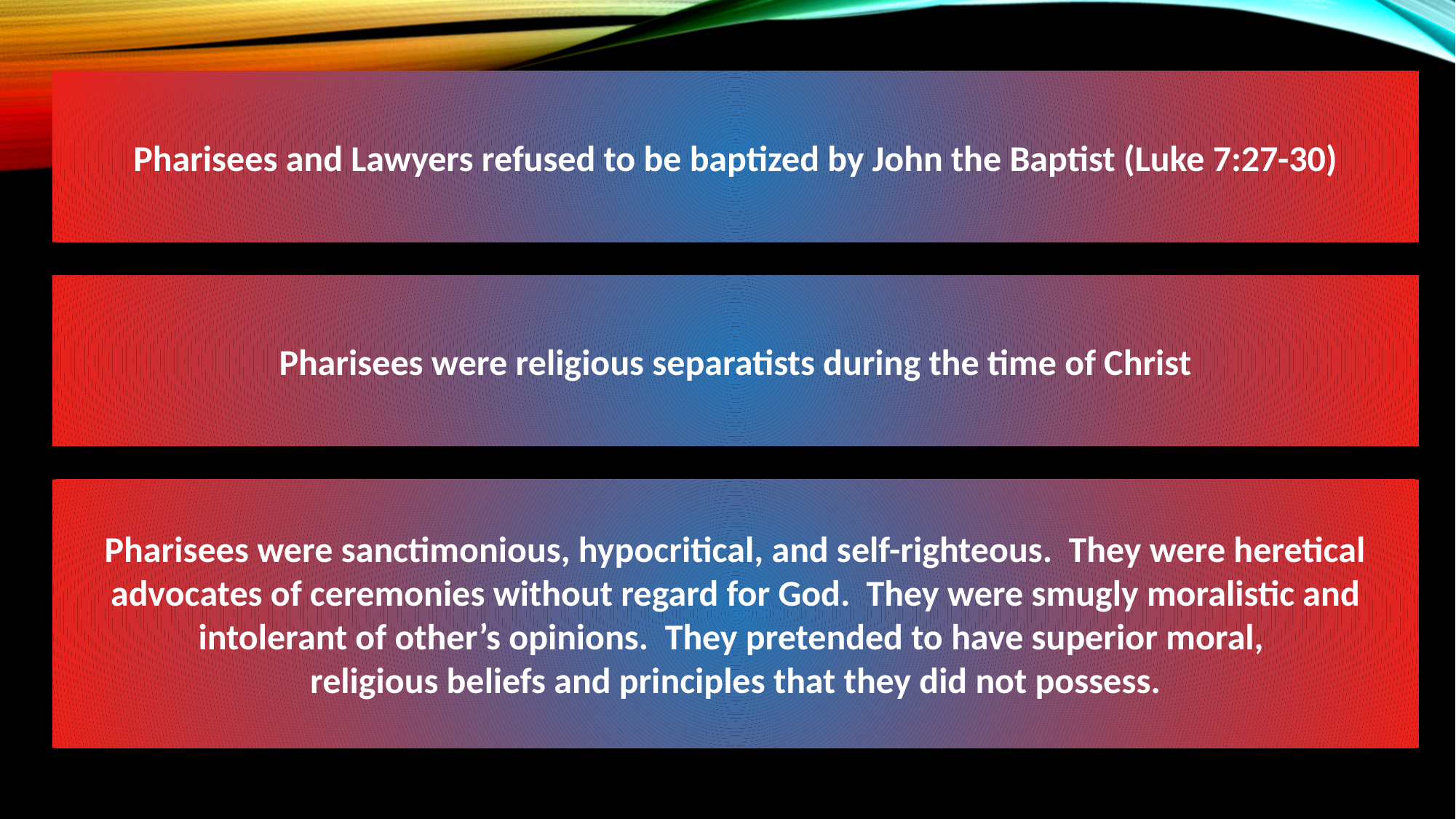

Pharisees and Lawyers refused to be baptized by John the Baptist (Luke 7:27-30)
Pharisees were religious separatists during the time of Christ
Pharisees were sanctimonious, hypocritical, and self-righteous.  They were heretical advocates of ceremonies without regard for God.  They were smugly moralistic and intolerant of other’s opinions.  They pretended to have superior moral,
religious beliefs and principles that they did not possess.